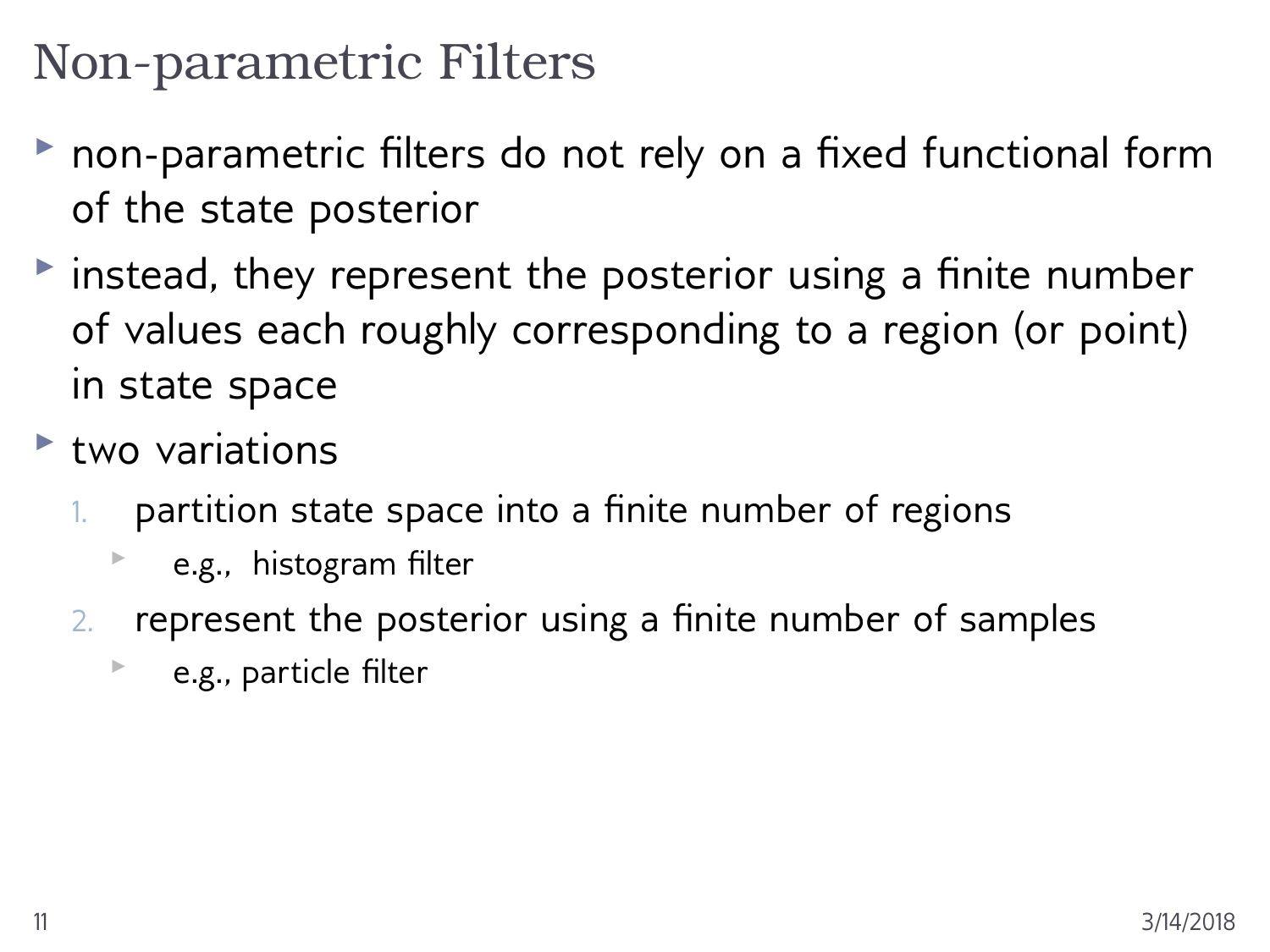

# Non-parametric Filters
non-parametric filters do not rely on a fixed functional form of the state posterior
instead, they represent the posterior using a finite number of values each roughly corresponding to a region (or point) in state space
two variations
partition state space into a finite number of regions
e.g.,  histogram filter
represent the posterior using a finite number of samples
e.g., particle filter
11

3/14/2018